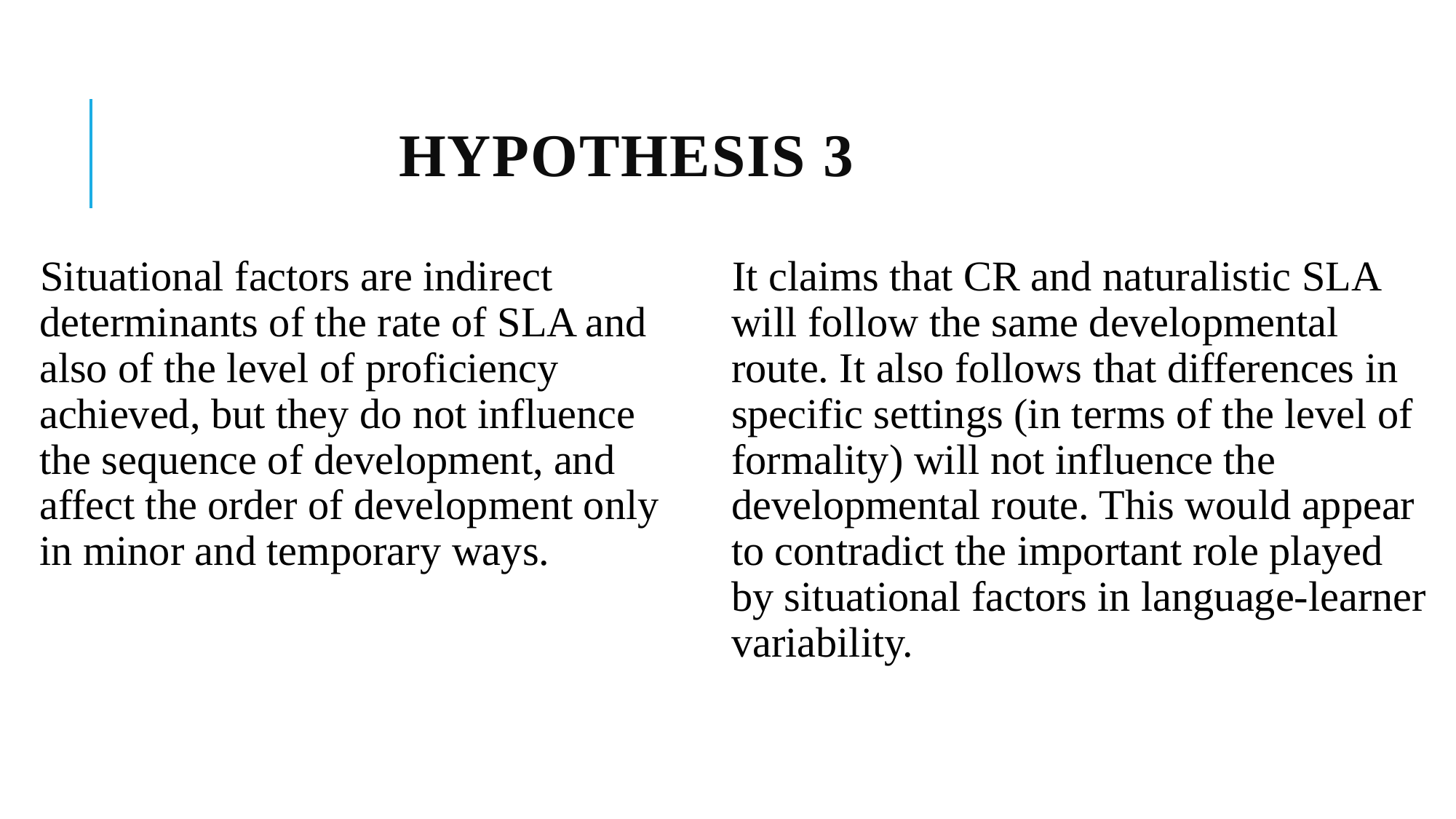

# Hypothesis 3
Situational factors are indirect determinants of the rate of SLA and also of the level of proficiency achieved, but they do not influence the sequence of development, and affect the order of development only in minor and temporary ways.
It claims that CR and naturalistic SLA will follow the same developmental route. It also follows that differences in specific settings (in terms of the level of formality) will not influence the developmental route. This would appear to contradict the important role played by situational factors in language-learner variability.